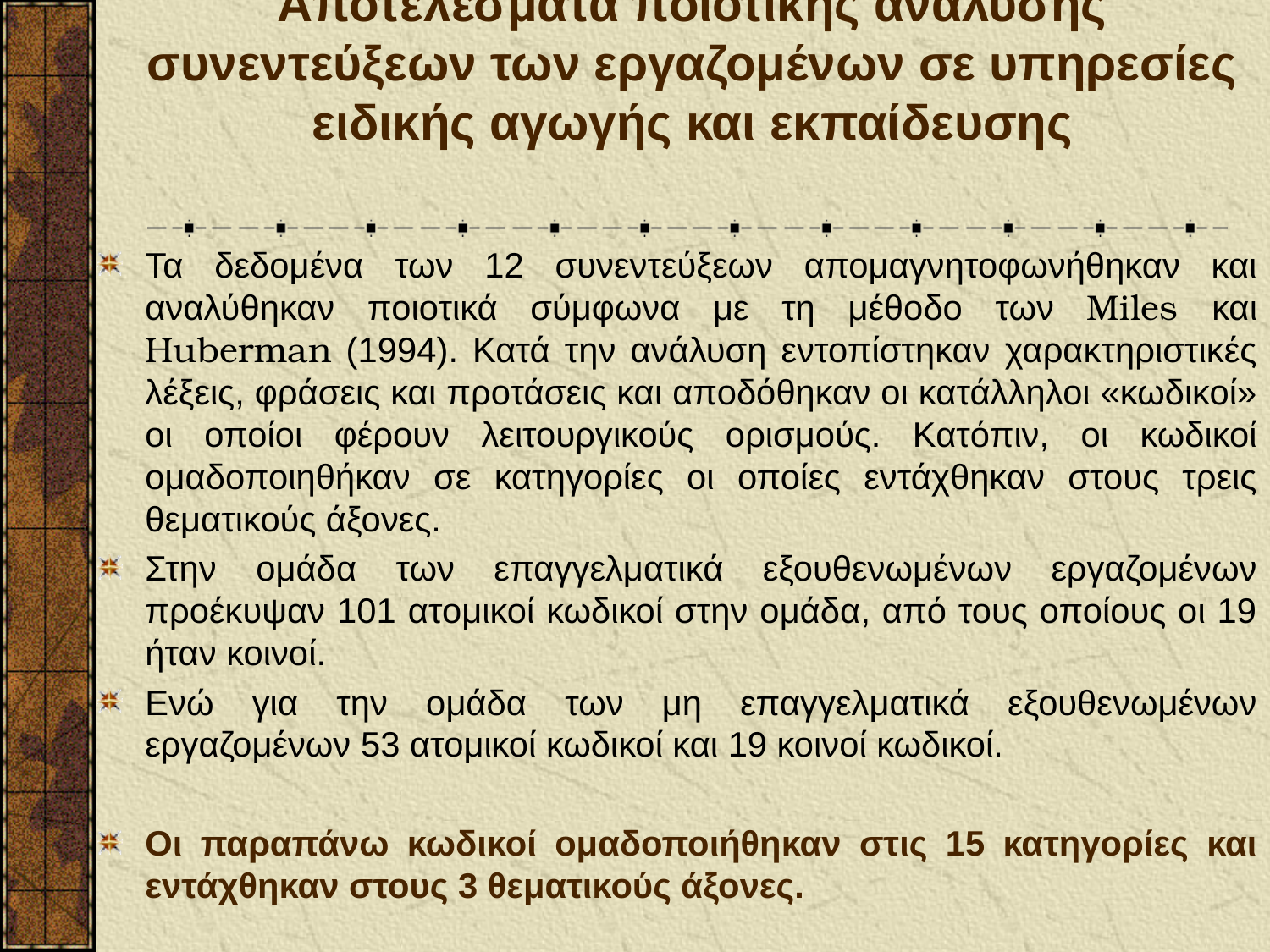

# Αποτελέσματα ποιοτικής ανάλυσης συνεντεύξεων των εργαζομένων σε υπηρεσίες ειδικής αγωγής και εκπαίδευσης
Τα δεδομένα των 12 συνεντεύξεων απομαγνητοφωνήθηκαν και αναλύθηκαν ποιοτικά σύμφωνα με τη μέθοδο των Miles και Huberman (1994). Κατά την ανάλυση εντοπίστηκαν χαρακτηριστικές λέξεις, φράσεις και προτάσεις και αποδόθηκαν οι κατάλληλοι «κωδικοί» οι οποίοι φέρουν λειτουργικούς ορισμούς. Κατόπιν, οι κωδικοί ομαδοποιηθήκαν σε κατηγορίες οι οποίες εντάχθηκαν στους τρεις θεματικούς άξονες.
Στην ομάδα των επαγγελματικά εξουθενωμένων εργαζομένων προέκυψαν 101 ατομικοί κωδικοί στην ομάδα, από τους οποίους οι 19 ήταν κοινοί.
Ενώ για την ομάδα των μη επαγγελματικά εξουθενωμένων εργαζομένων 53 ατομικοί κωδικοί και 19 κοινοί κωδικοί.

Οι παραπάνω κωδικοί ομαδοποιήθηκαν στις 15 κατηγορίες και εντάχθηκαν στους 3 θεματικούς άξονες.